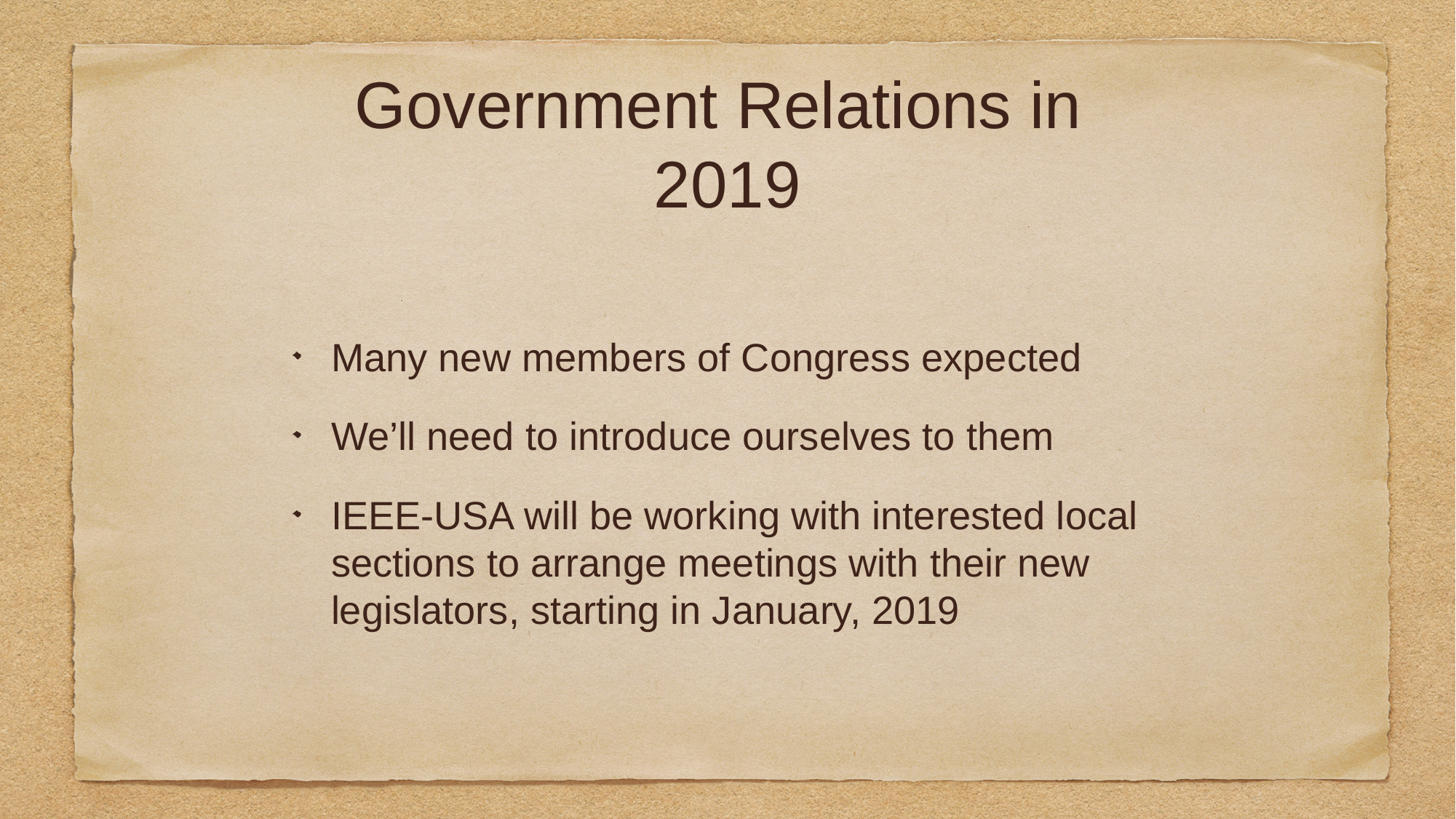

# Government Relations in  2019
Many new members of Congress expected
We’ll need to introduce ourselves to them
IEEE-USA will be working with interested local sections to arrange meetings with their new legislators, starting in January, 2019